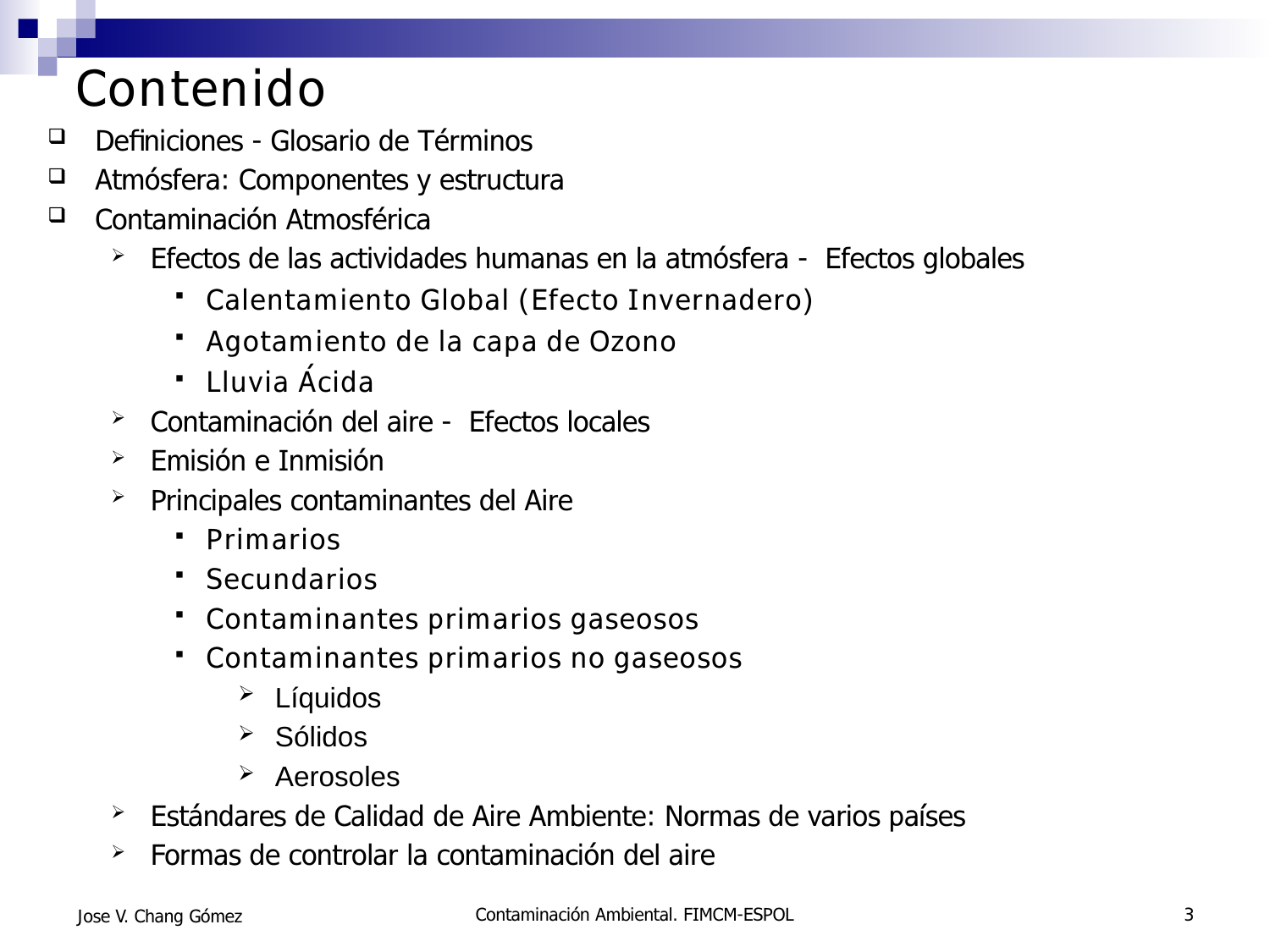

# Contenido
Definiciones - Glosario de Términos
Atmósfera: Componentes y estructura
Contaminación Atmosférica
Efectos de las actividades humanas en la atmósfera -  Efectos globales
Calentamiento Global (Efecto Invernadero)
Agotamiento de la capa de Ozono
Lluvia Ácida
Contaminación del aire -  Efectos locales
Emisión e Inmisión
Principales contaminantes del Aire
Primarios
Secundarios
Contaminantes primarios gaseosos
Contaminantes primarios no gaseosos
Líquidos
Sólidos
Aerosoles
Estándares de Calidad de Aire Ambiente: Normas de varios países
Formas de controlar la contaminación del aire

Jose V. Chang Gómez
Contaminación Ambiental. FIMCM-ESPOL
3